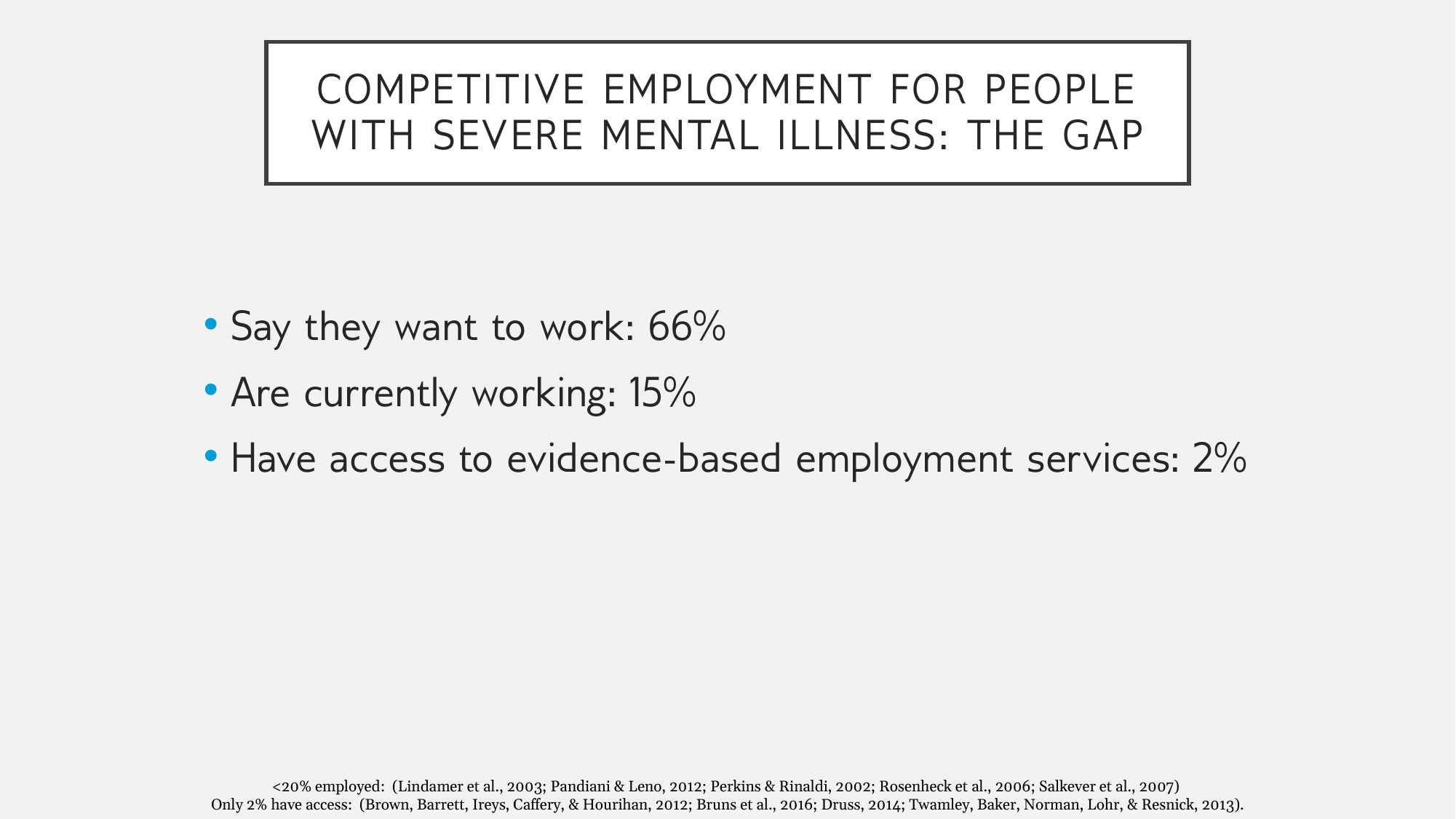

# Competitive employment for people with severe mental illness: the gap
Say they want to work: 66%
Are currently working: 15%
Have access to evidence-based employment services: 2%

<20% employed:  (Lindamer et al., 2003; Pandiani & Leno, 2012; Perkins & Rinaldi, 2002; Rosenheck et al., 2006; Salkever et al., 2007)
 Only 2% have access:  (Brown, Barrett, Ireys, Caffery, & Hourihan, 2012; Bruns et al., 2016; Druss, 2014; Twamley, Baker, Norman, Lohr, & Resnick, 2013).